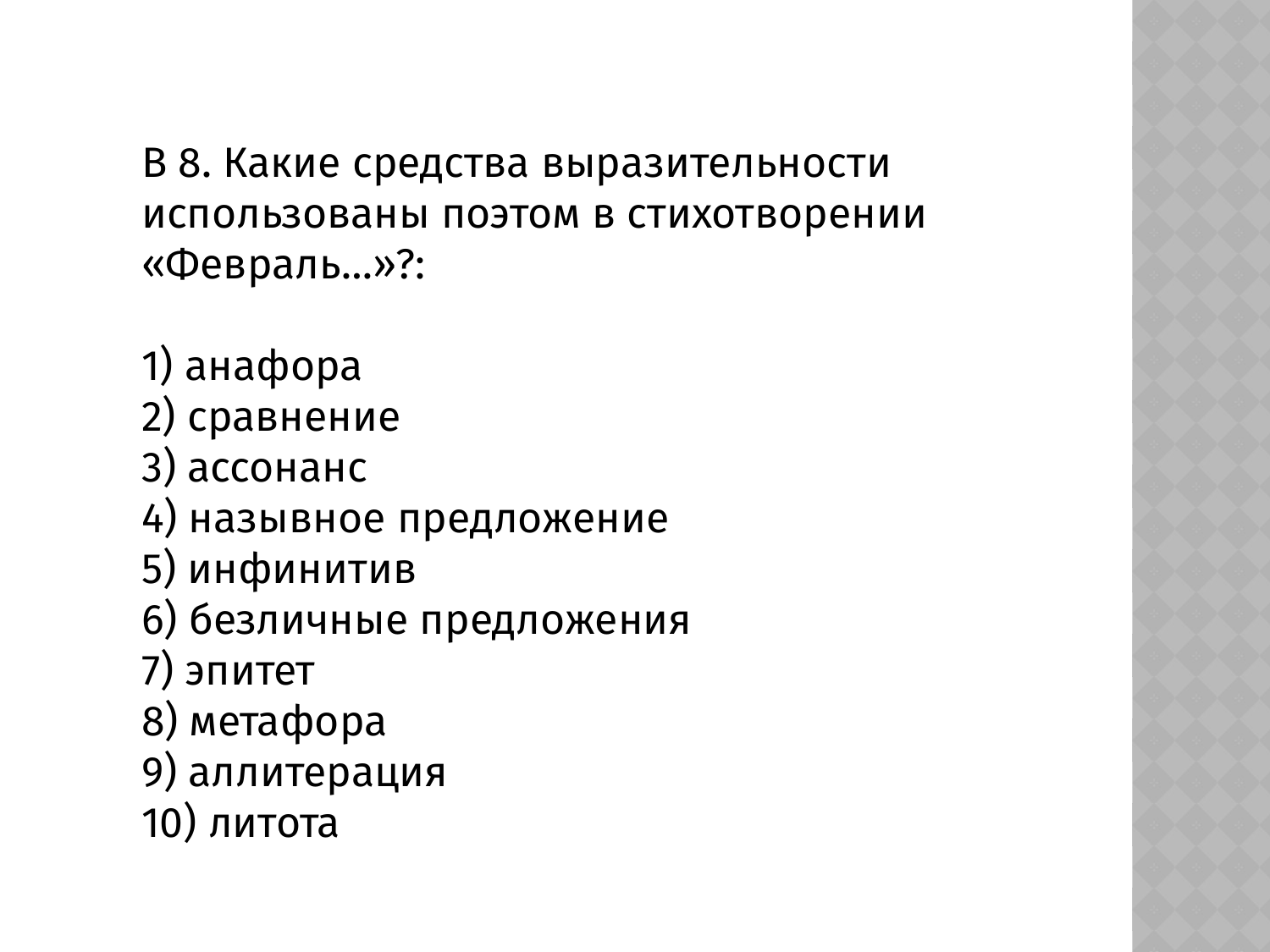

В 8. Какие средства выразительности использованы поэтом в стихотворении «Февраль…»?:
1) анафора
2) сравнение
3) ассонанс
4) назывное предложение
5) инфинитив
6) безличные предложения
7) эпитет
8) метафора
9) аллитерация
10) литота